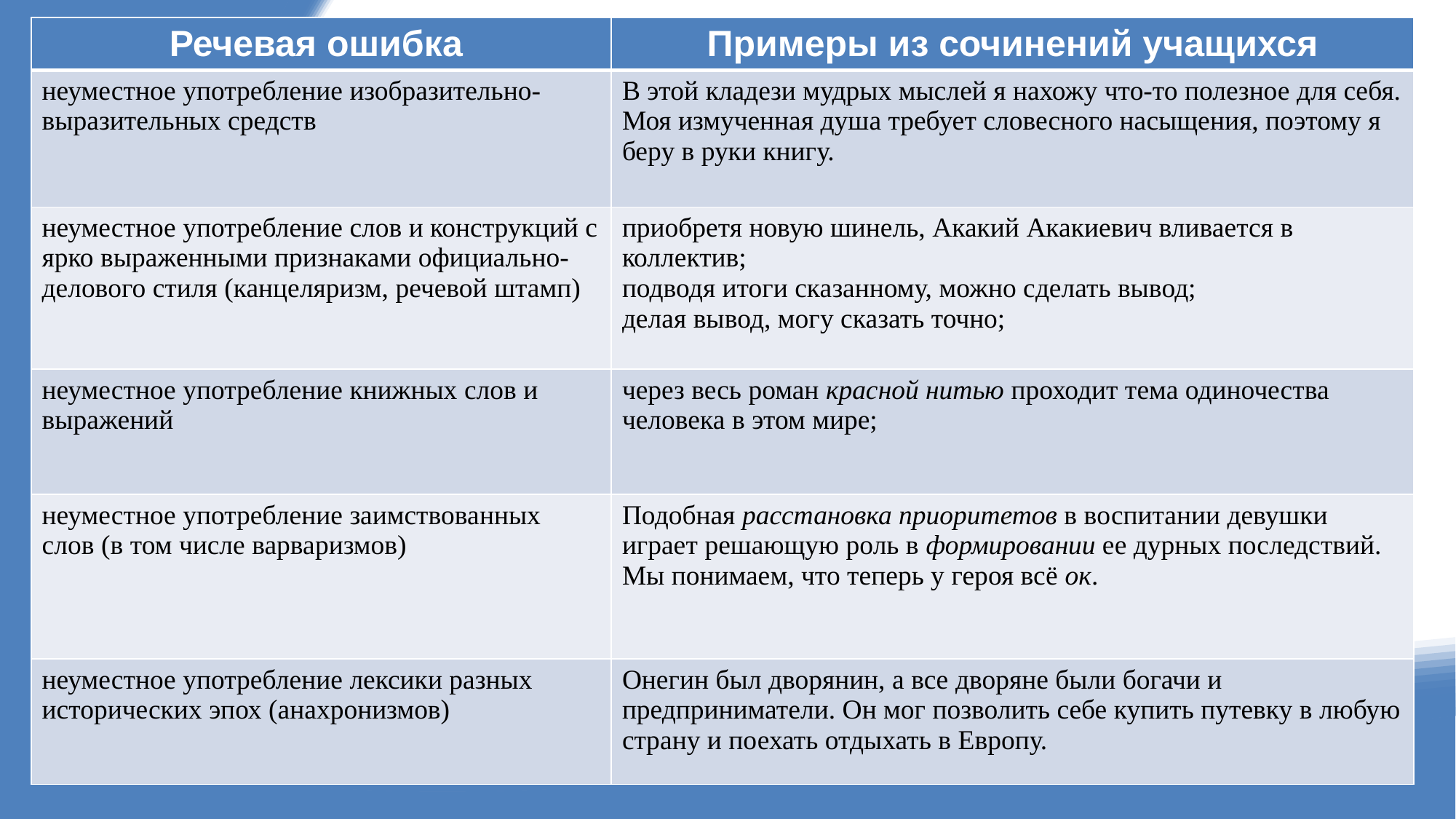

| Речевая ошибка | Примеры из сочинений учащихся |
| --- | --- |
| неуместное употребление изобразительно-выразительных средств | В этой кладези мудрых мыслей я нахожу что-то полезное для себя. Моя измученная душа требует словесного насыщения, поэтому я беру в руки книгу. |
| неуместное употребление слов и конструкций с ярко выраженными признаками официально-делового стиля (канцеляризм, речевой штамп) | приобретя новую шинель, Акакий Акакиевич вливается в коллектив; подводя итоги сказанному, можно сделать вывод; делая вывод, могу сказать точно; |
| неуместное употребление книжных слов и выражений | через весь роман красной нитью проходит тема одиночества человека в этом мире; |
| неуместное употребление заимствованных слов (в том числе варваризмов) | Подобная расстановка приоритетов в воспитании девушки играет решающую роль в формировании ее дурных последствий. Мы понимаем, что теперь у героя всё ок. |
| неуместное употребление лексики разных исторических эпох (анахронизмов) | Онегин был дворянин, а все дворяне были богачи и предприниматели. Он мог позволить себе купить путевку в любую страну и поехать отдыхать в Европу. |